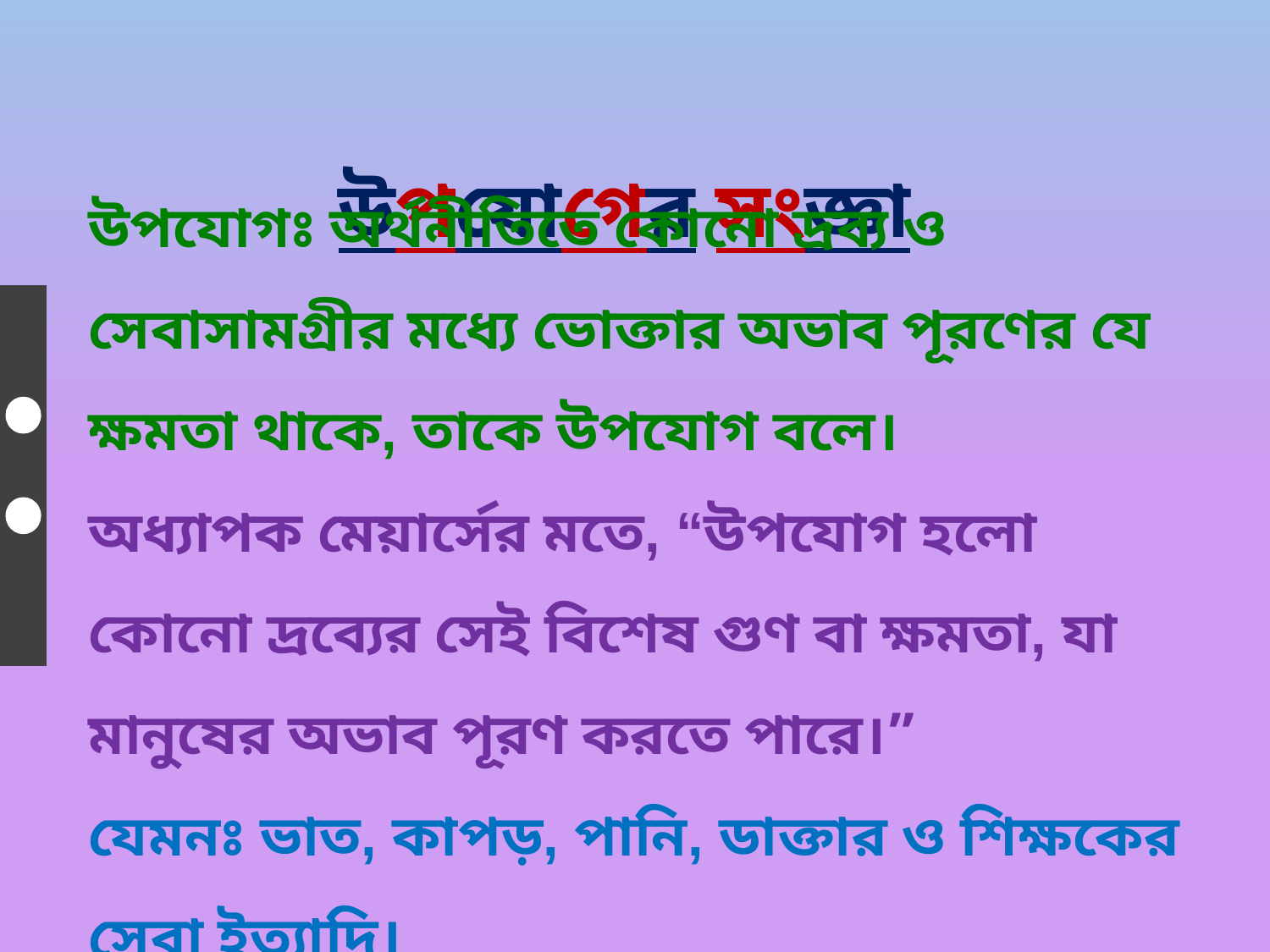

উপযোগের সংজ্ঞা
উপযোগঃ অর্থনীতিতে কোনো দ্রব্য ও সেবাসামগ্রীর মধ্যে ভোক্তার অভাব পূরণের যে ক্ষমতা থাকে, তাকে উপযোগ বলে।
অধ্যাপক মেয়ার্সের মতে, “উপযোগ হলো কোনো দ্রব্যের সেই বিশেষ গুণ বা ক্ষমতা, যা মানুষের অভাব পূরণ করতে পারে।”
যেমনঃ ভাত, কাপড়, পানি, ডাক্তার ও শিক্ষকের সেবা ইত্যাদি।